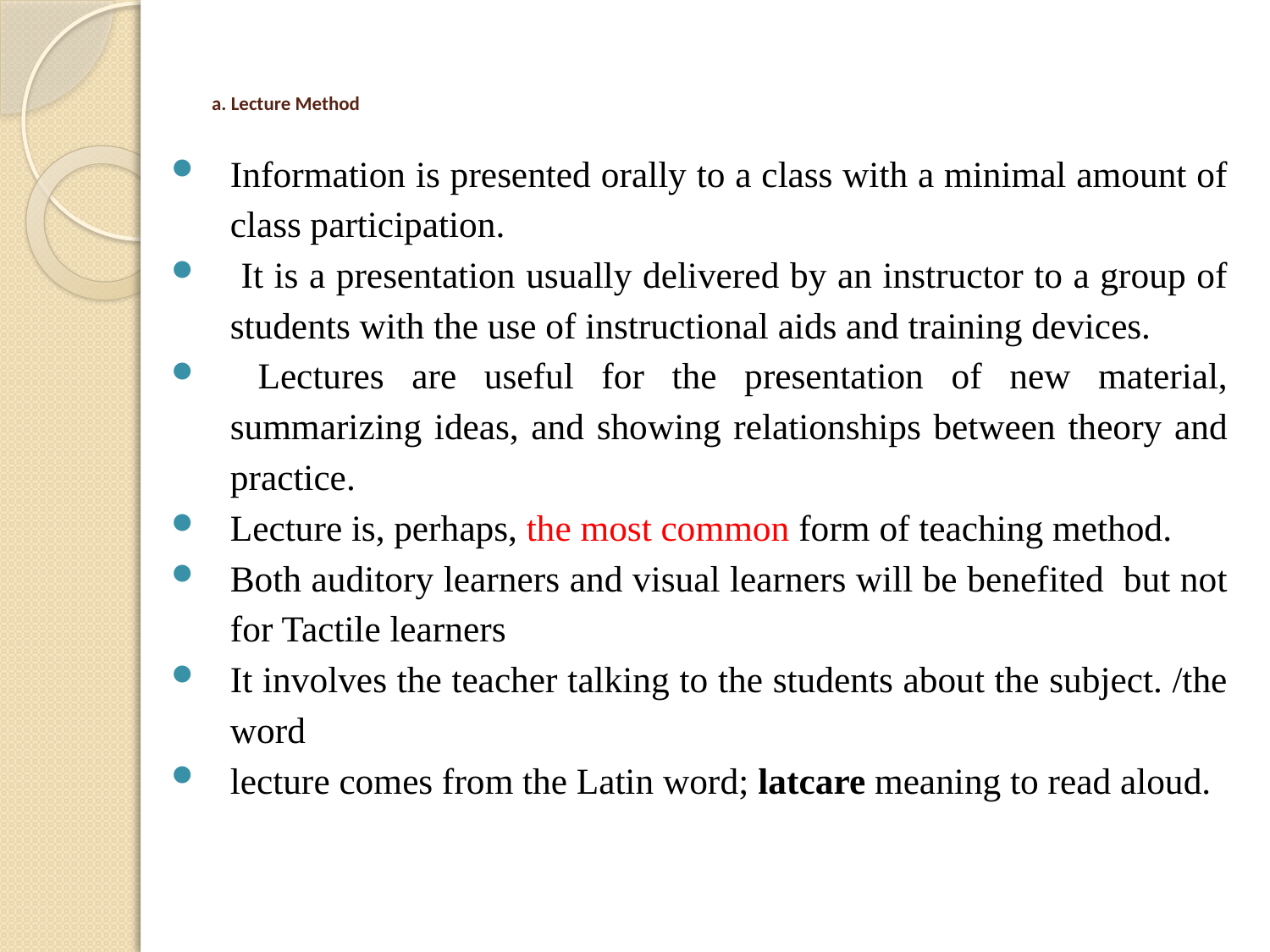

# a. Lecture Method
Information is presented orally to a class with a minimal amount of class participation.
 It is a presentation usually delivered by an instructor to a group of students with the use of instructional aids and training devices.
 Lectures are useful for the presentation of new material, summarizing ideas, and showing relationships between theory and practice.
Lecture is, perhaps, the most common form of teaching method.
Both auditory learners and visual learners will be benefited  but not for Tactile learners
It involves the teacher talking to the students about the subject. /the word
lecture comes from the Latin word; latcare meaning to read aloud.